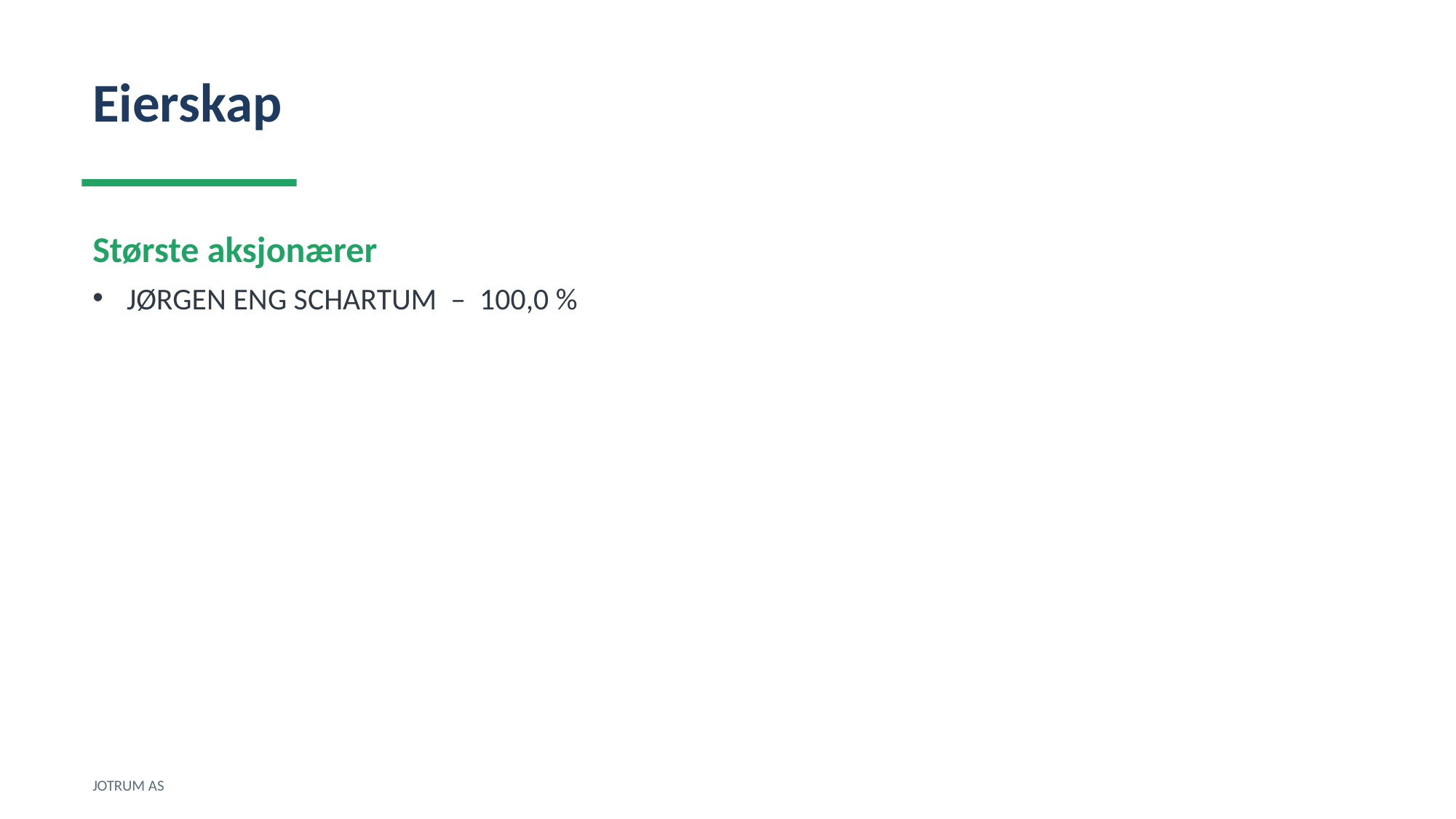

Eierskap

Største aksjonærer
JØRGEN ENG SCHARTUM  –  100,0 %
JOTRUM AS